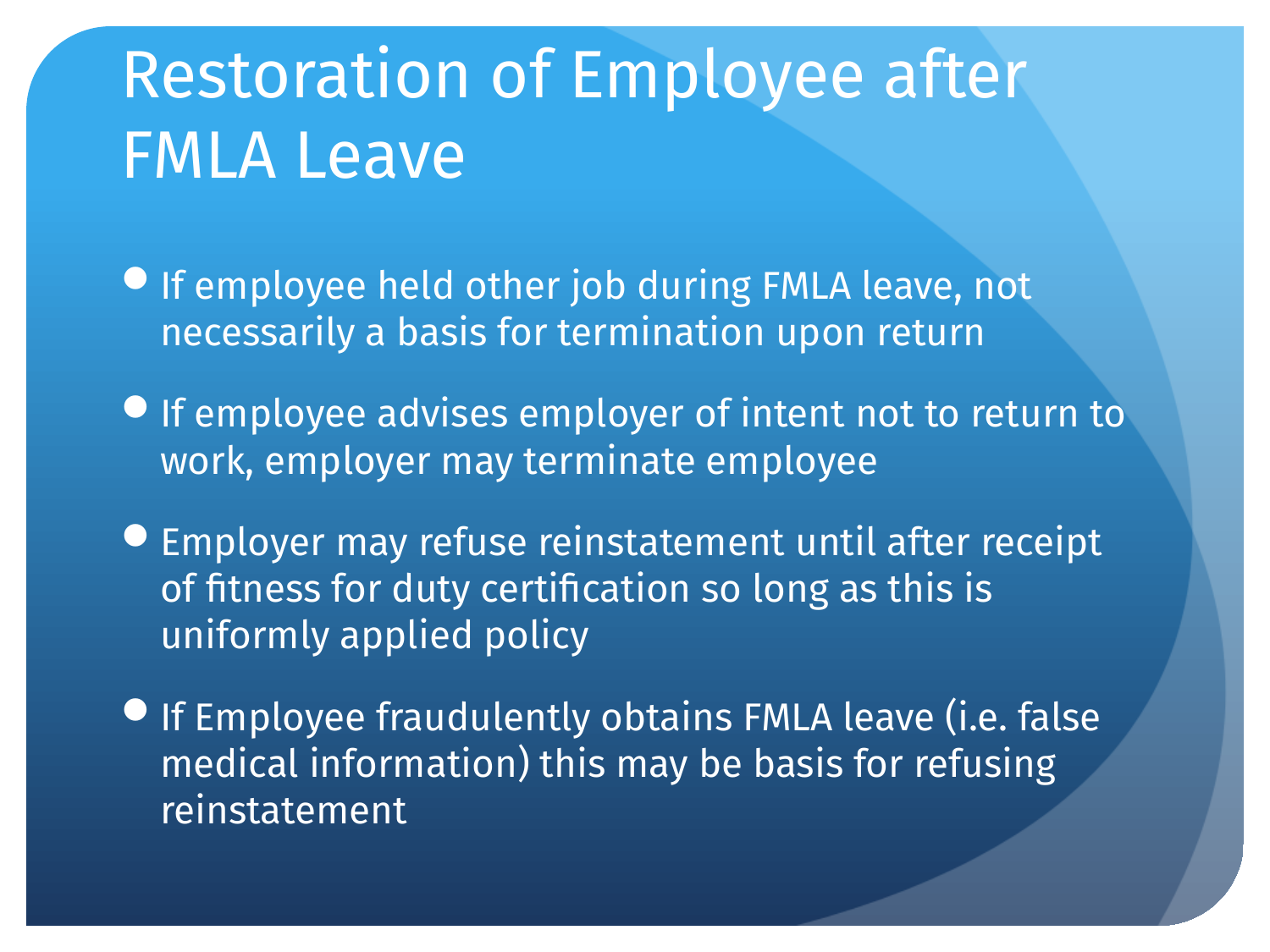

# Restoration of Employee after FMLA Leave
If employee held other job during FMLA leave, not necessarily a basis for termination upon return
If employee advises employer of intent not to return to work, employer may terminate employee
Employer may refuse reinstatement until after receipt of fitness for duty certification so long as this is uniformly applied policy
If Employee fraudulently obtains FMLA leave (i.e. false medical information) this may be basis for refusing reinstatement